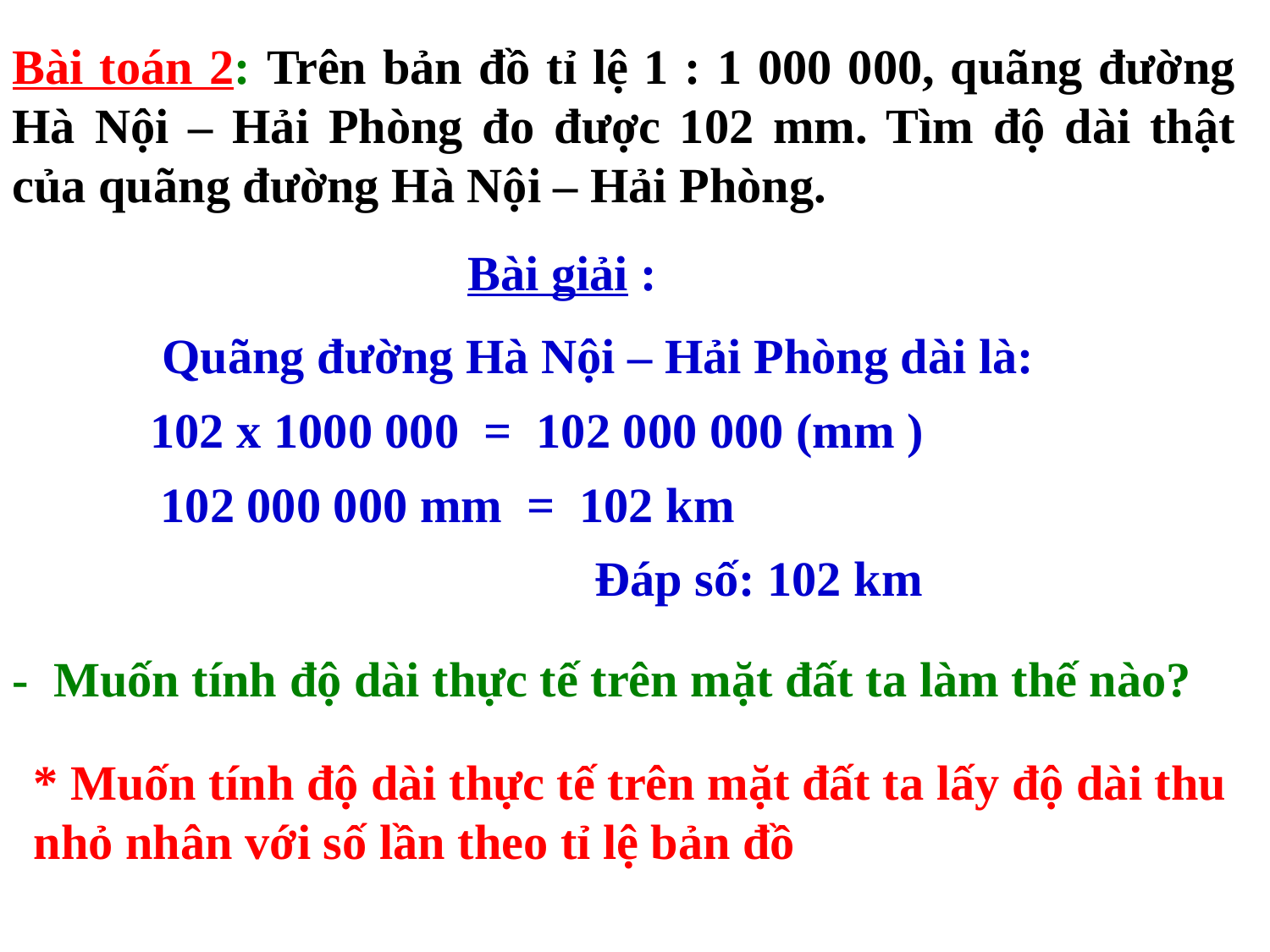

Bài toán 2: Trên bản đồ tỉ lệ 1 : 1 000 000, quãng đường Hà Nội – Hải Phòng đo được 102 mm. Tìm độ dài thật của quãng đường Hà Nội – Hải Phòng.
Bài giải :

 Quãng đường Hà Nội – Hải Phòng dài là:
102 x 1000 000  =  102 000 000 (mm )
102 000 000 mm  =  102 km
Đáp số: 102 km
-  Muốn tính độ dài thực tế trên mặt đất ta làm thế nào?
* Muốn tính độ dài thực tế trên mặt đất ta lấy độ dài thu nhỏ nhân với số lần theo tỉ lệ bản đồ